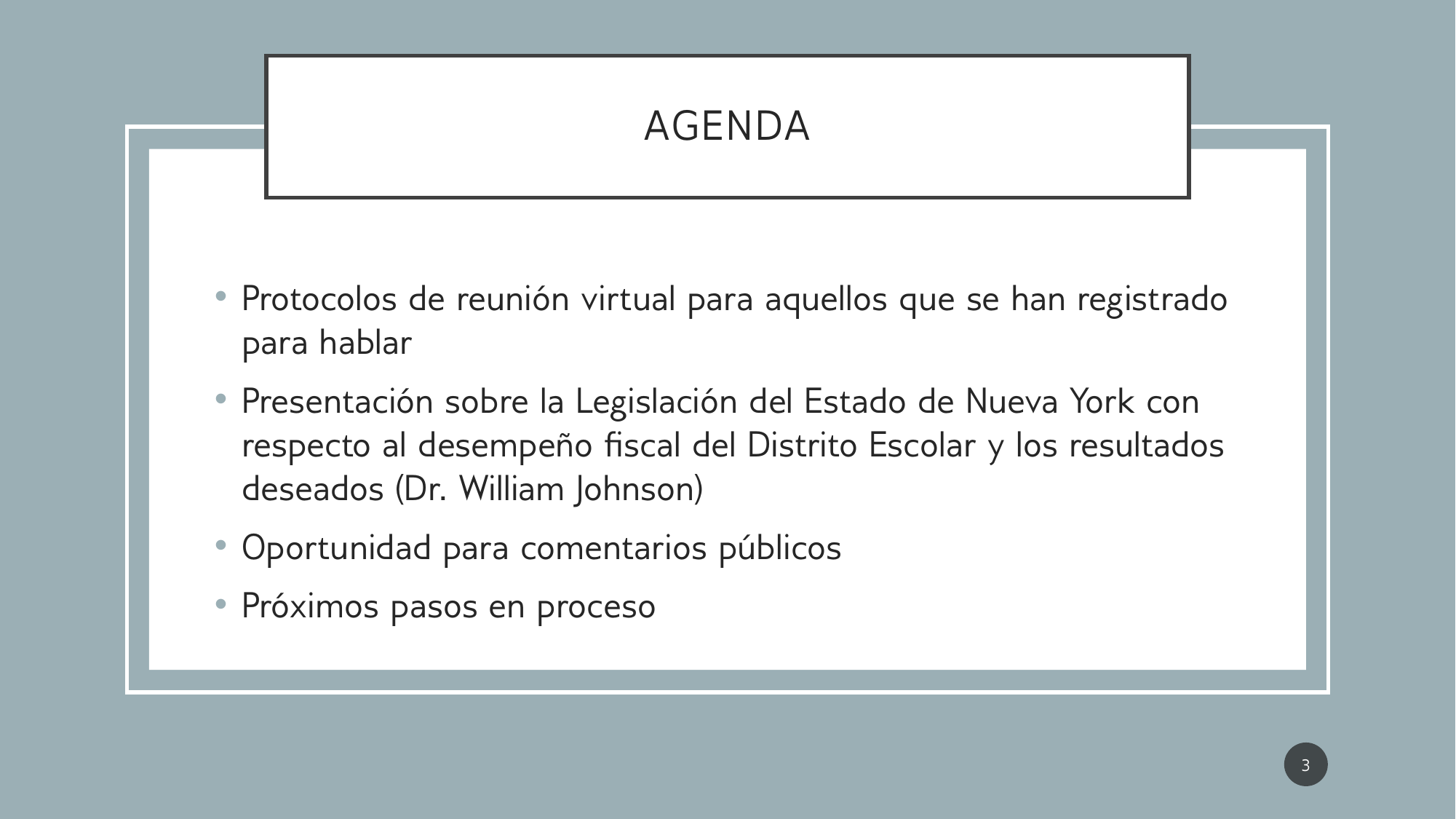

# Agenda

Protocolos de reunión virtual para aquellos que se han registrado para hablar
Presentación sobre la Legislación del Estado de Nueva York con respecto al desempeño fiscal del Distrito Escolar y los resultados deseados (Dr. William Johnson)
Oportunidad para comentarios públicos
Próximos pasos en proceso
3